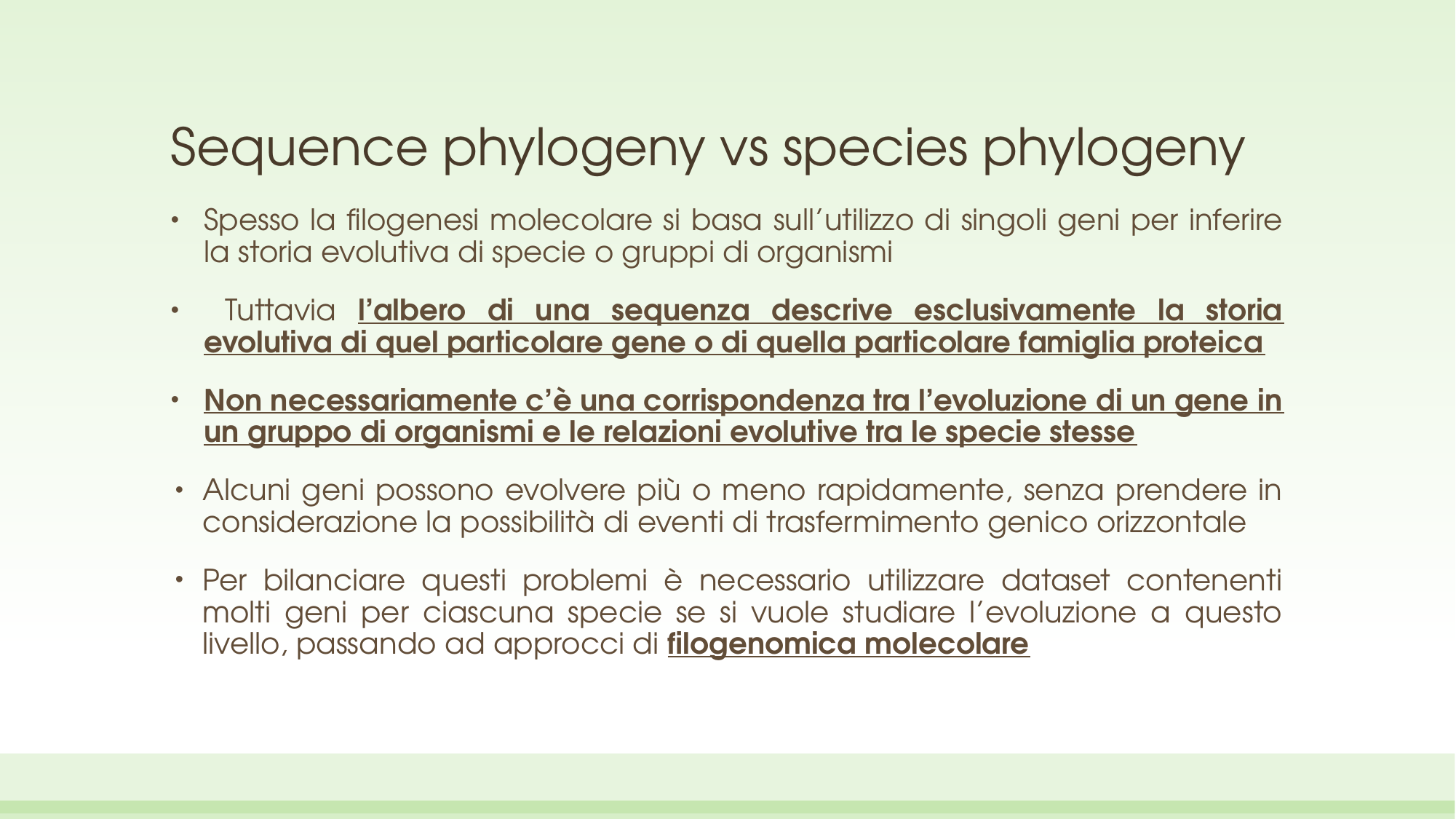

# Sequence phylogeny vs species phylogeny
Spesso la filogenesi molecolare si basa sull’utilizzo di singoli geni per inferire la storia evolutiva di specie o gruppi di organismi
 Tuttavia l’albero di una sequenza descrive esclusivamente la storia evolutiva di quel particolare gene o di quella particolare famiglia proteica
Non necessariamente c’è una corrispondenza tra l’evoluzione di un gene in un gruppo di organismi e le relazioni evolutive tra le specie stesse
Alcuni geni possono evolvere più o meno rapidamente, senza prendere in considerazione la possibilità di eventi di trasfermimento genico orizzontale
Per bilanciare questi problemi è necessario utilizzare dataset contenenti molti geni per ciascuna specie se si vuole studiare l’evoluzione a questo livello, passando ad approcci di filogenomica molecolare